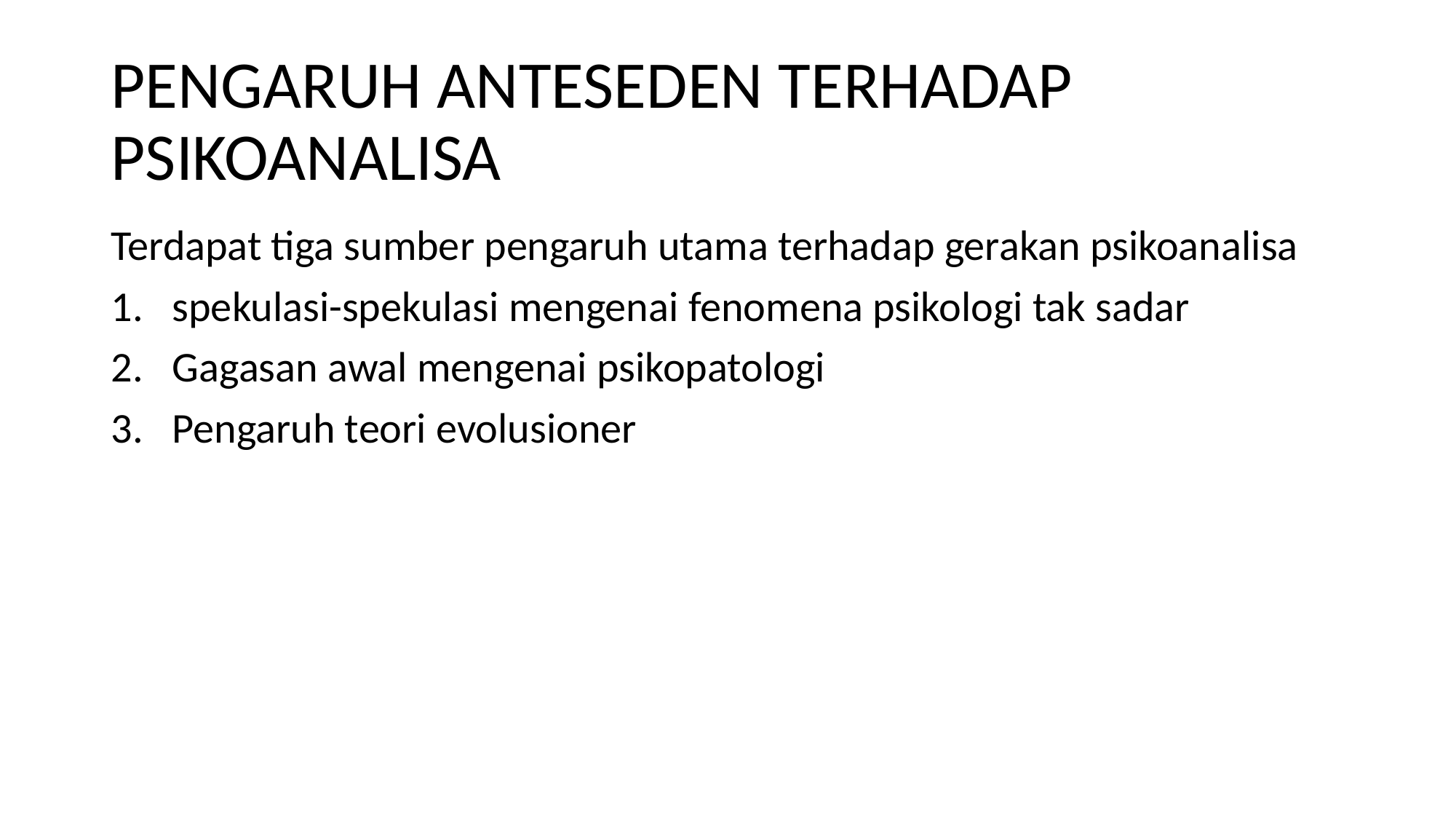

# PENGARUH ANTESEDEN TERHADAP PSIKOANALISA
Terdapat tiga sumber pengaruh utama terhadap gerakan psikoanalisa
spekulasi-spekulasi mengenai fenomena psikologi tak sadar
Gagasan awal mengenai psikopatologi
Pengaruh teori evolusioner